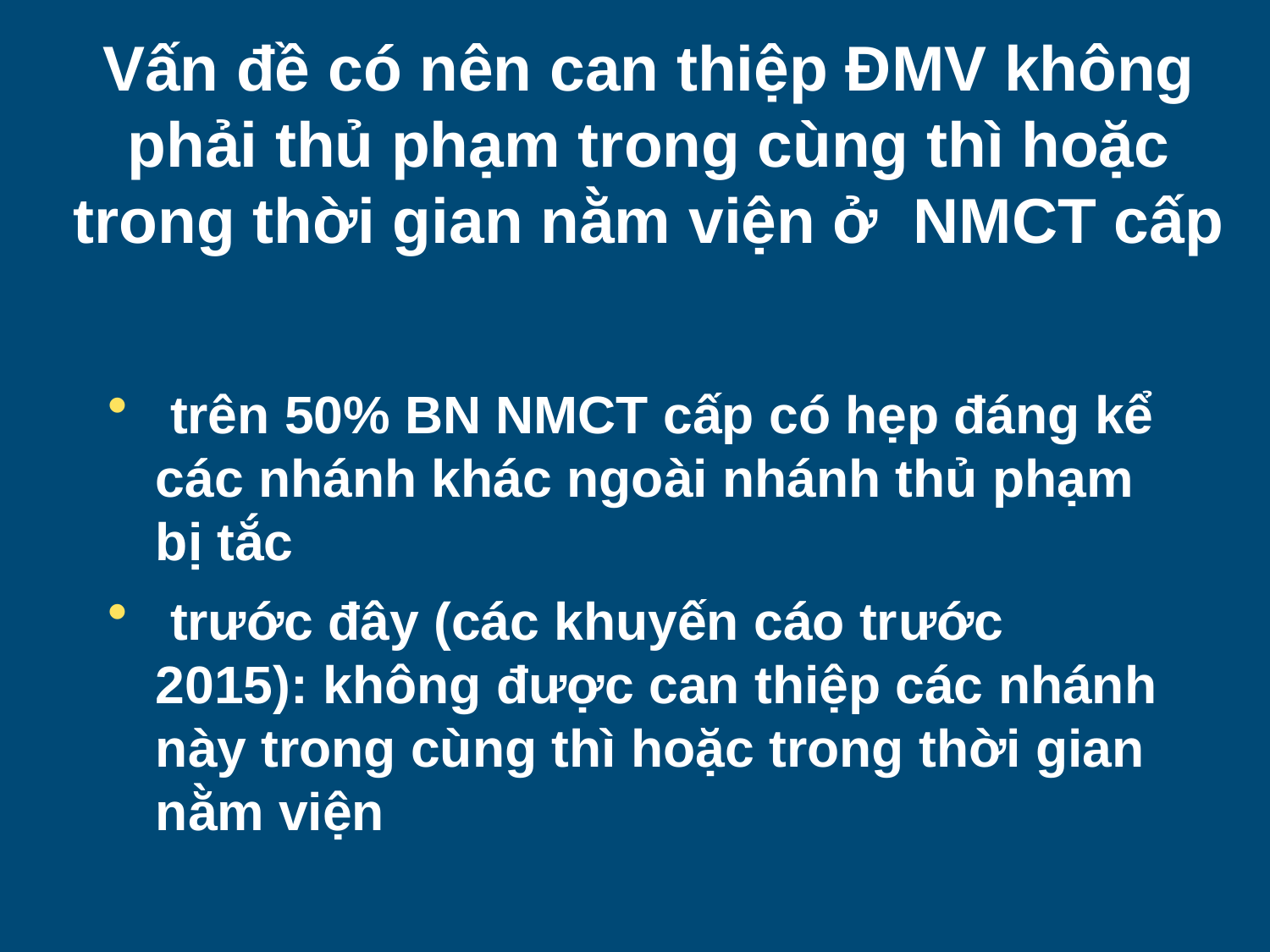

# Vấn đề có nên can thiệp ĐMV không phải thủ phạm trong cùng thì hoặc trong thời gian nằm viện ở  NMCT cấp
 trên 50% BN NMCT cấp có hẹp đáng kể các nhánh khác ngoài nhánh thủ phạm bị tắc
 trước đây (các khuyến cáo trước 2015): không được can thiệp các nhánh này trong cùng thì hoặc trong thời gian nằm viện